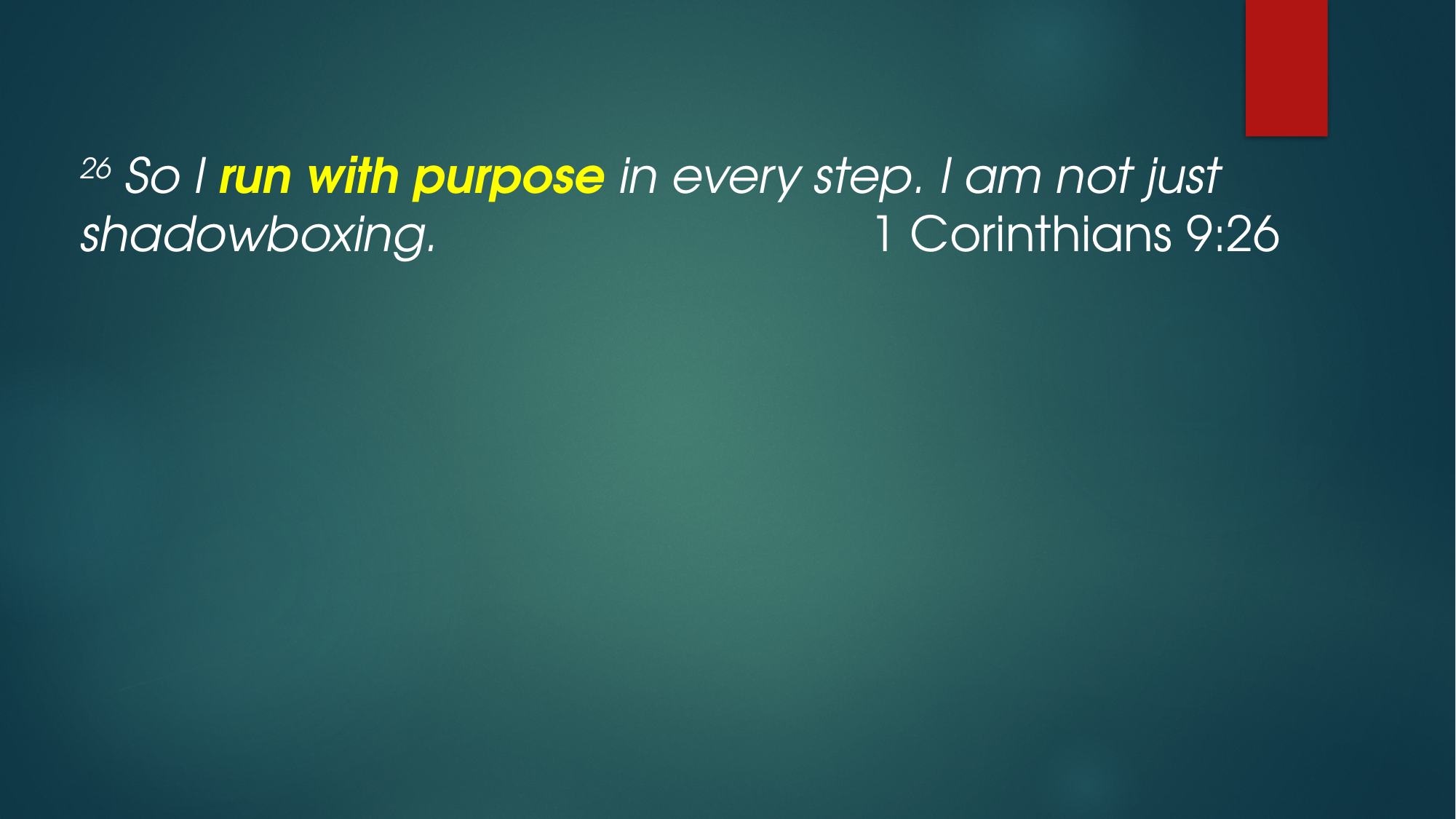

26 So I run with purpose in every step. I am not just shadowboxing.                                1 Corinthians 9:26